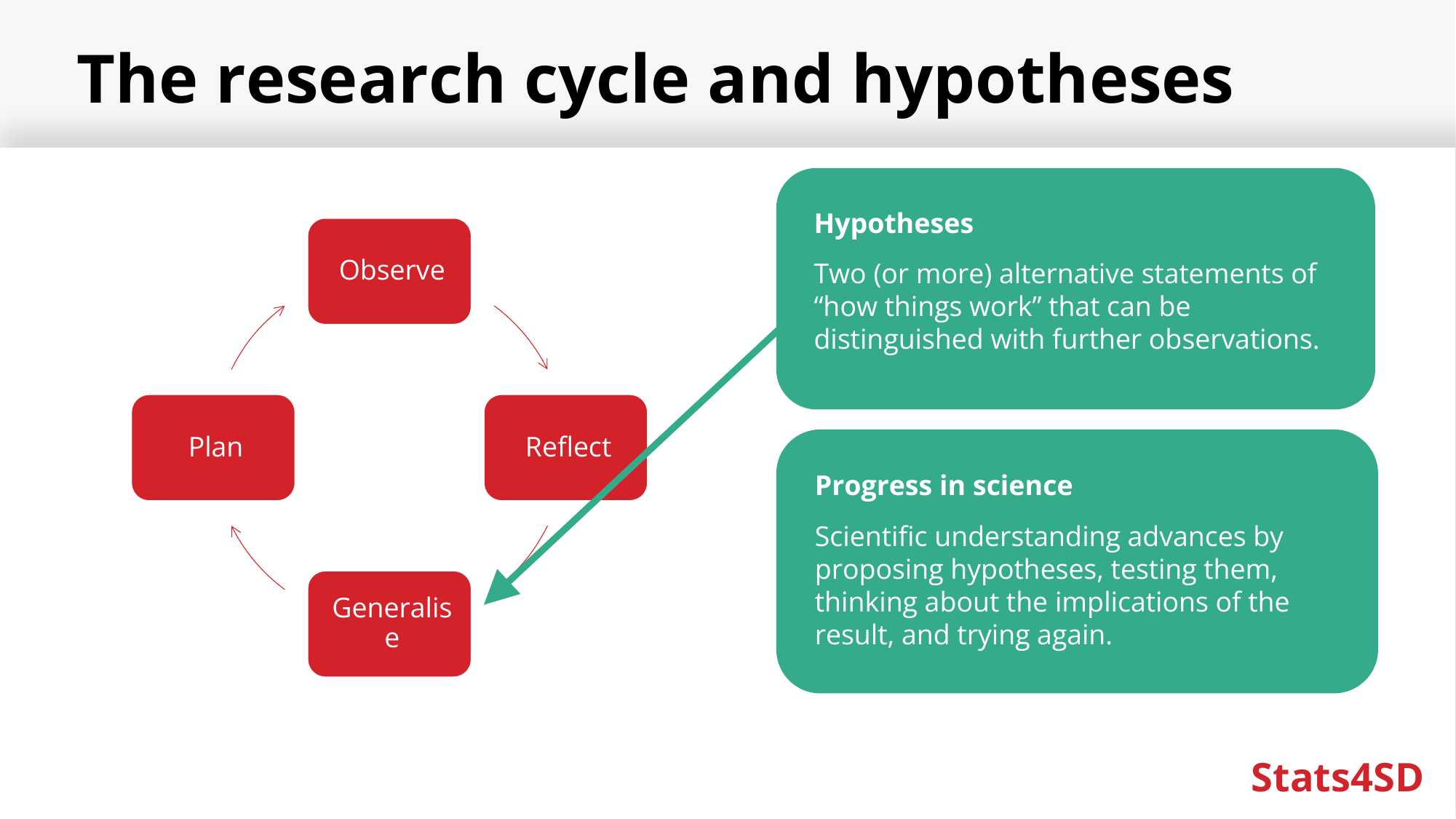

# The research cycle and hypotheses
Hypotheses
Two (or more) alternative statements of “how things work” that can be distinguished with further observations.
Observe
Reflect
Generalise
Plan
Progress in science
Scientific understanding advances by proposing hypotheses, testing them, thinking about the implications of the result, and trying again.